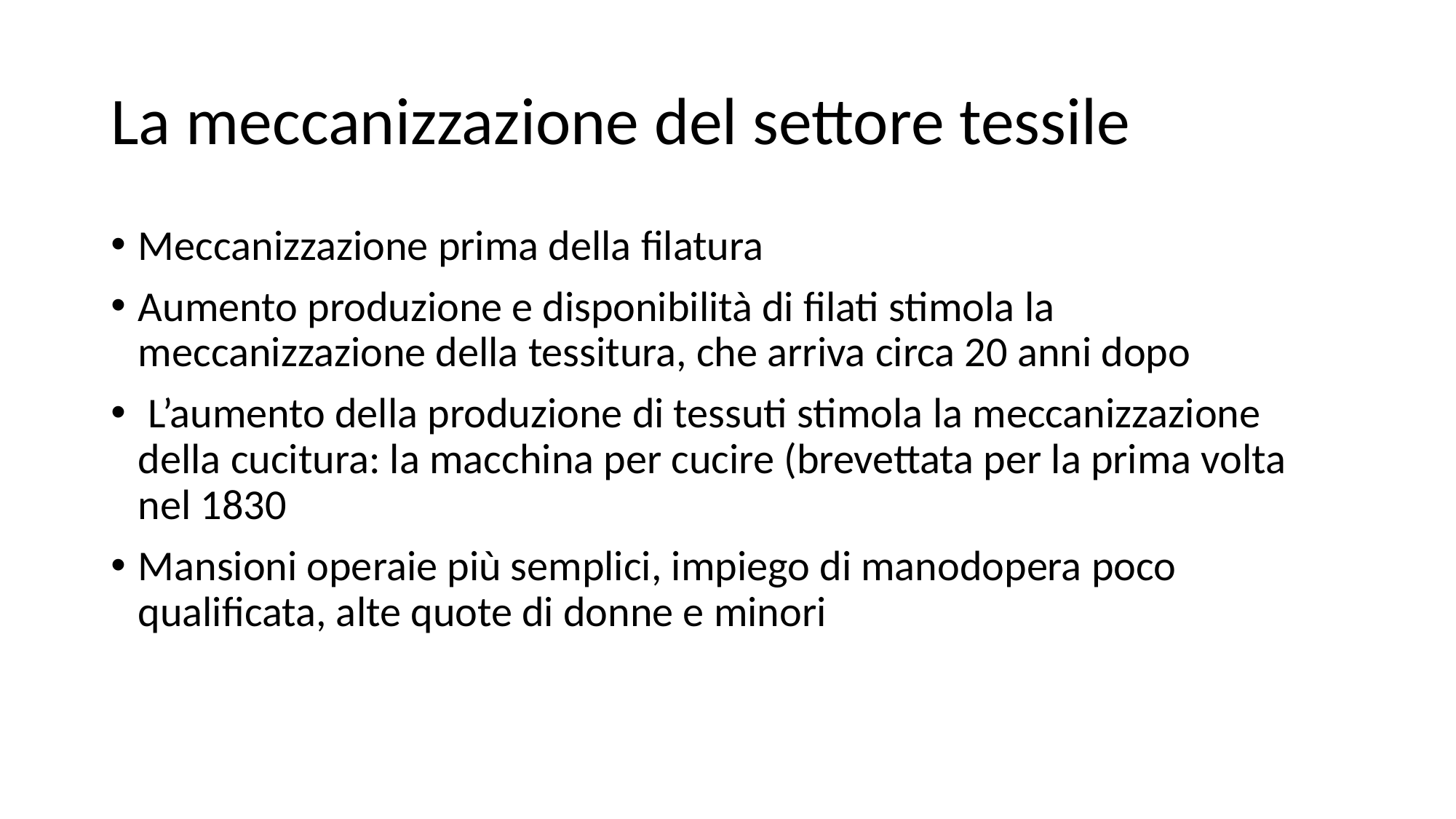

# La meccanizzazione del settore tessile
Meccanizzazione prima della filatura
Aumento produzione e disponibilità di filati stimola la meccanizzazione della tessitura, che arriva circa 20 anni dopo
 L’aumento della produzione di tessuti stimola la meccanizzazione della cucitura: la macchina per cucire (brevettata per la prima volta nel 1830
Mansioni operaie più semplici, impiego di manodopera poco qualificata, alte quote di donne e minori